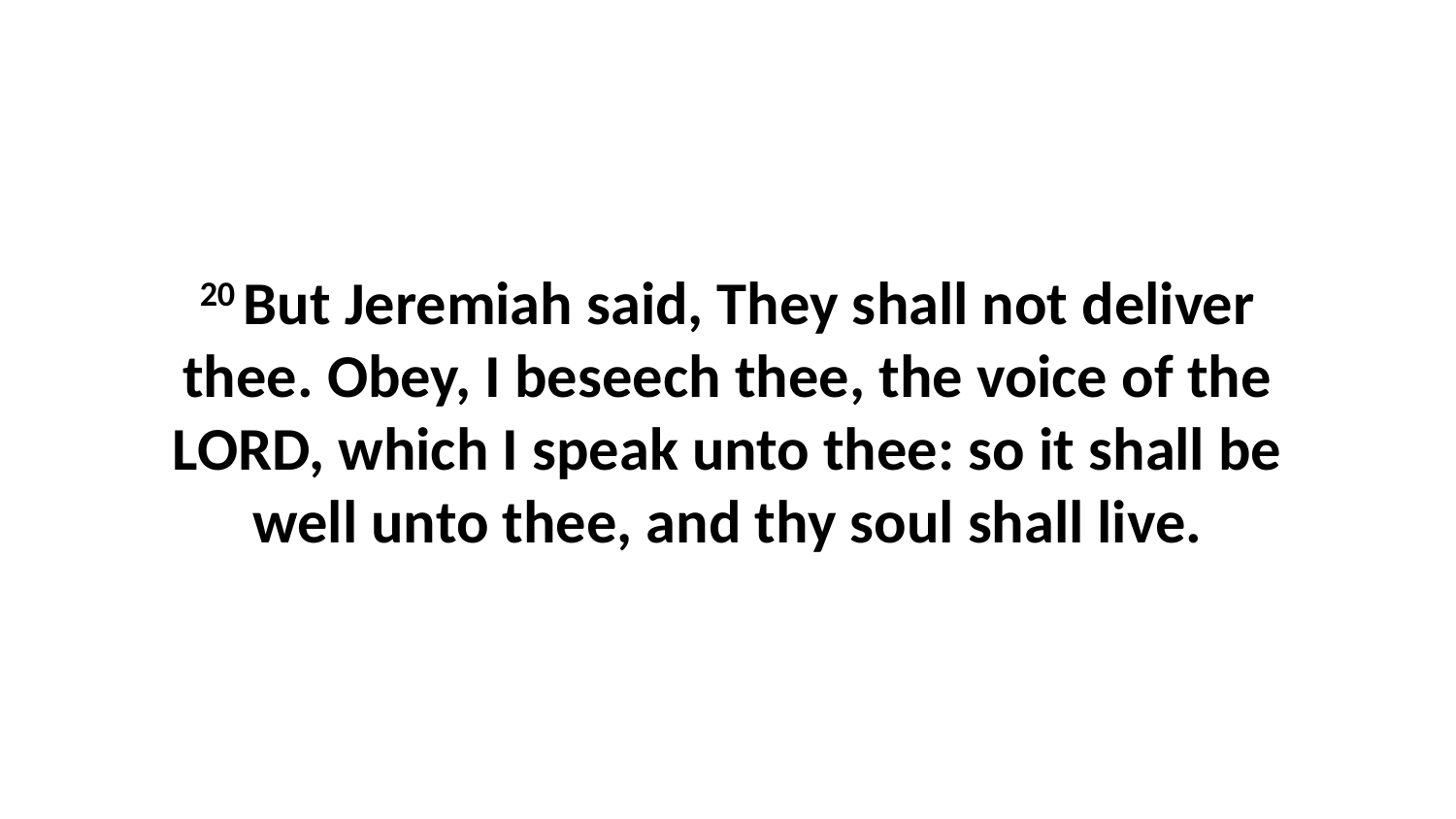

20 But Jeremiah said, They shall not deliver thee. Obey, I beseech thee, the voice of the LORD, which I speak unto thee: so it shall be well unto thee, and thy soul shall live.